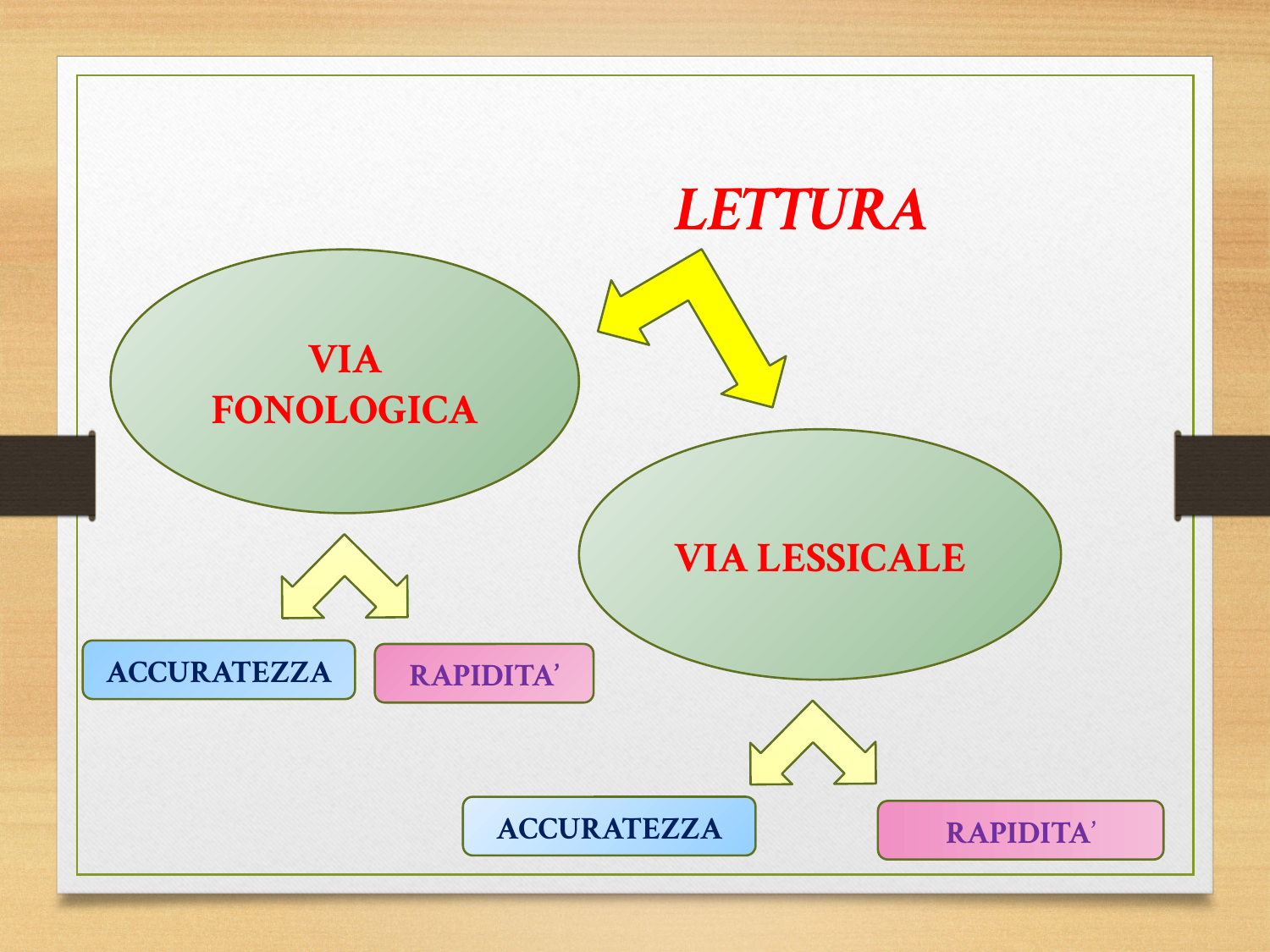

LETTURA
VIA FONOLOGICA

VIA LESSICALE

ACCURATEZZA
RAPIDITA’

ACCURATEZZA
RAPIDITA’